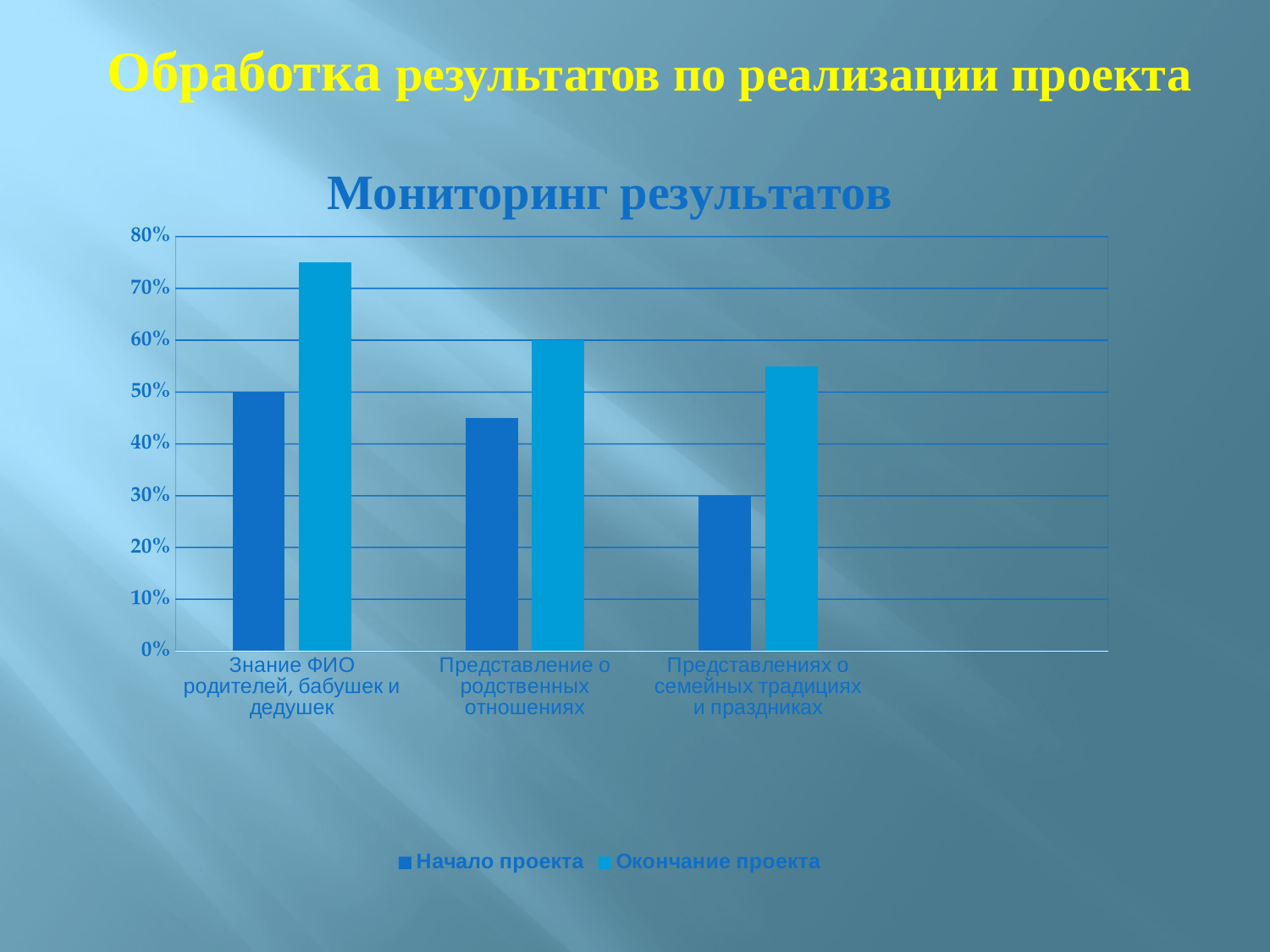

Обработка результатов по реализации проекта

### Chart: Мониторинг результатов

| Category | Начало проекта | Окончание проекта |
|---|---|---|
| Знание ФИО родителей, бабушек и дедушек | 0.5 | 0.7500000000000006 |
| Представление о родственных отношениях | 0.45 | 0.6000000000000005 |
| Представлениях о семейных традициях и праздниках | 0.30000000000000027 | 0.55 |